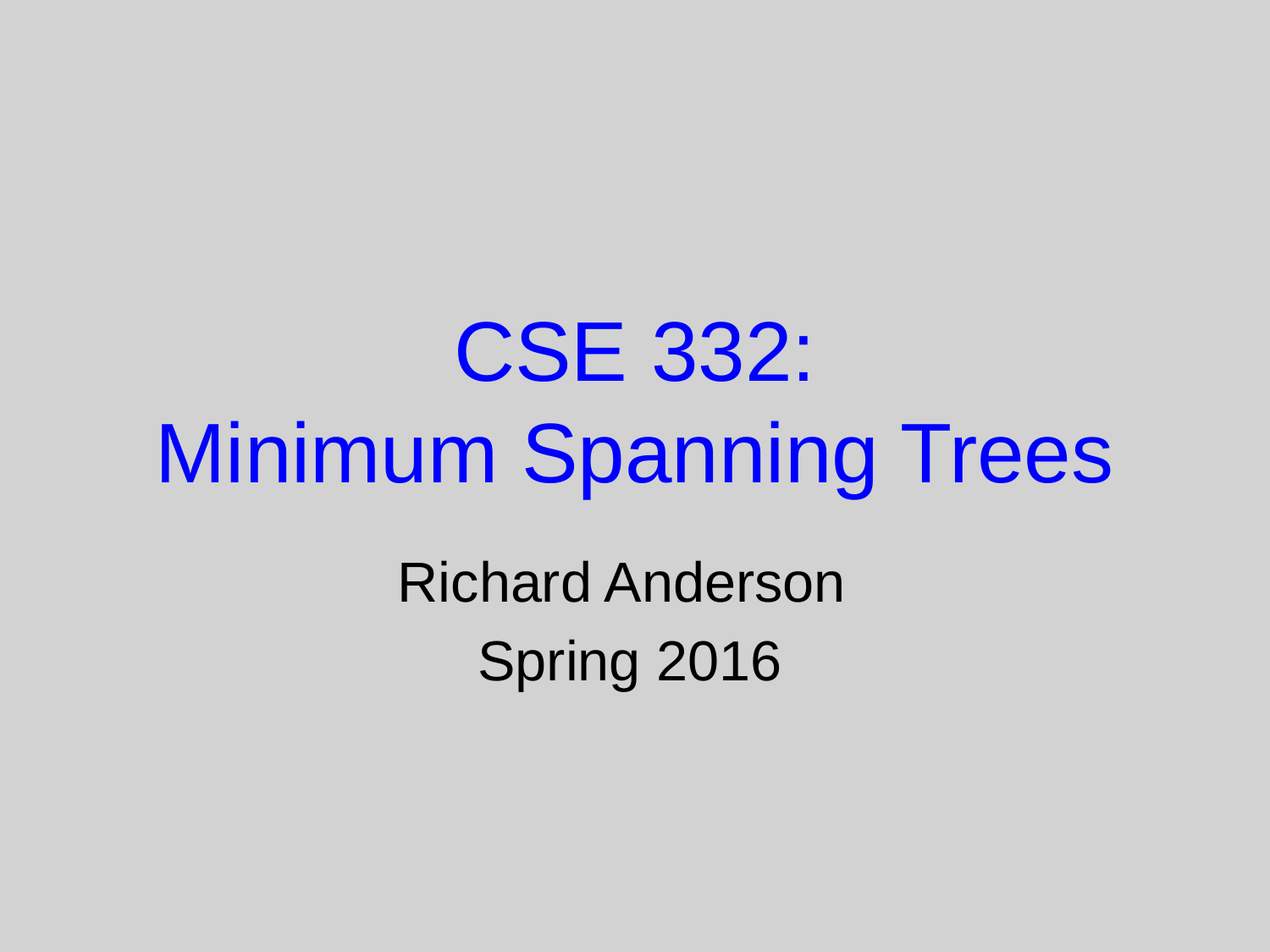

# CSE 332: Minimum Spanning Trees
Richard Anderson
Spring 2016